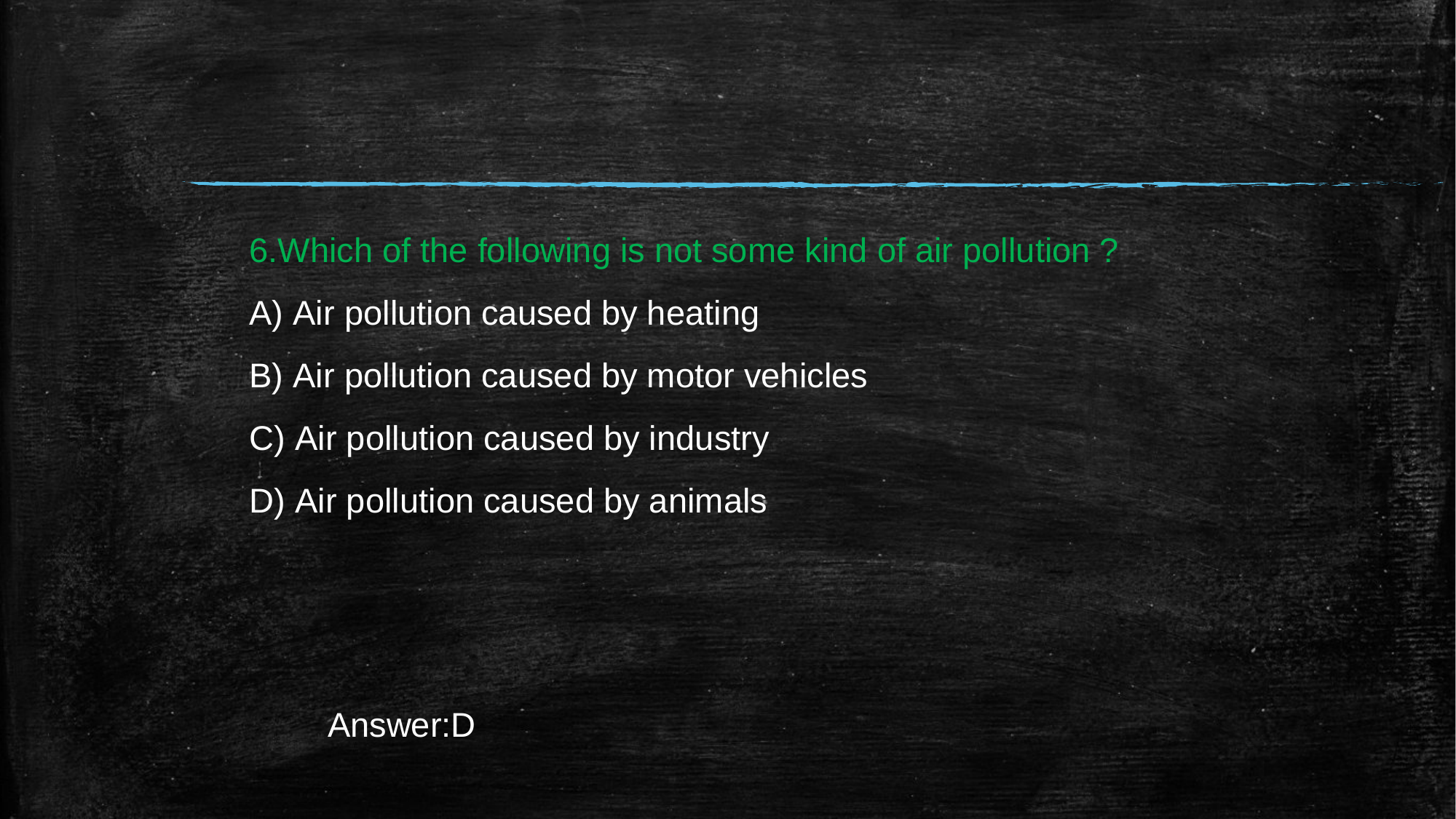

6.Which of the following is not some kind of air pollution ?
      A) Air pollution caused by heating
      B) Air pollution caused by motor vehicles
      C) Air pollution caused by industry
      D) Air pollution caused by animals

                                                                                                                             Answer:D